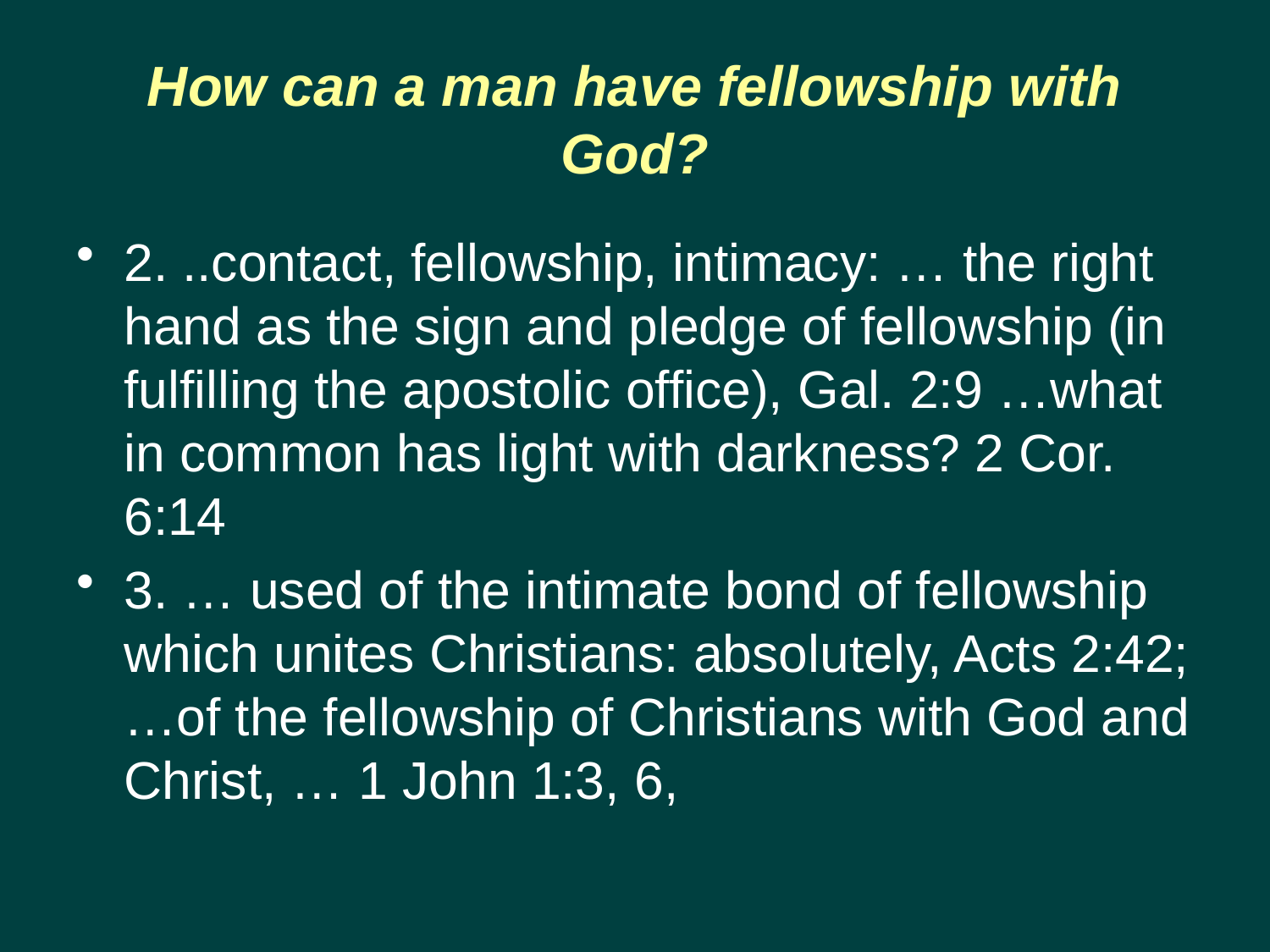

# How can a man have fellowship with God?
2. ..contact, fellowship, intimacy: … the right hand as the sign and pledge of fellowship (in fulfilling the apostolic office), Gal. 2:9 …what in common has light with darkness? 2 Cor. 6:14
3. … used of the intimate bond of fellowship which unites Christians: absolutely, Acts 2:42; …of the fellowship of Christians with God and Christ, … 1 John 1:3, 6,